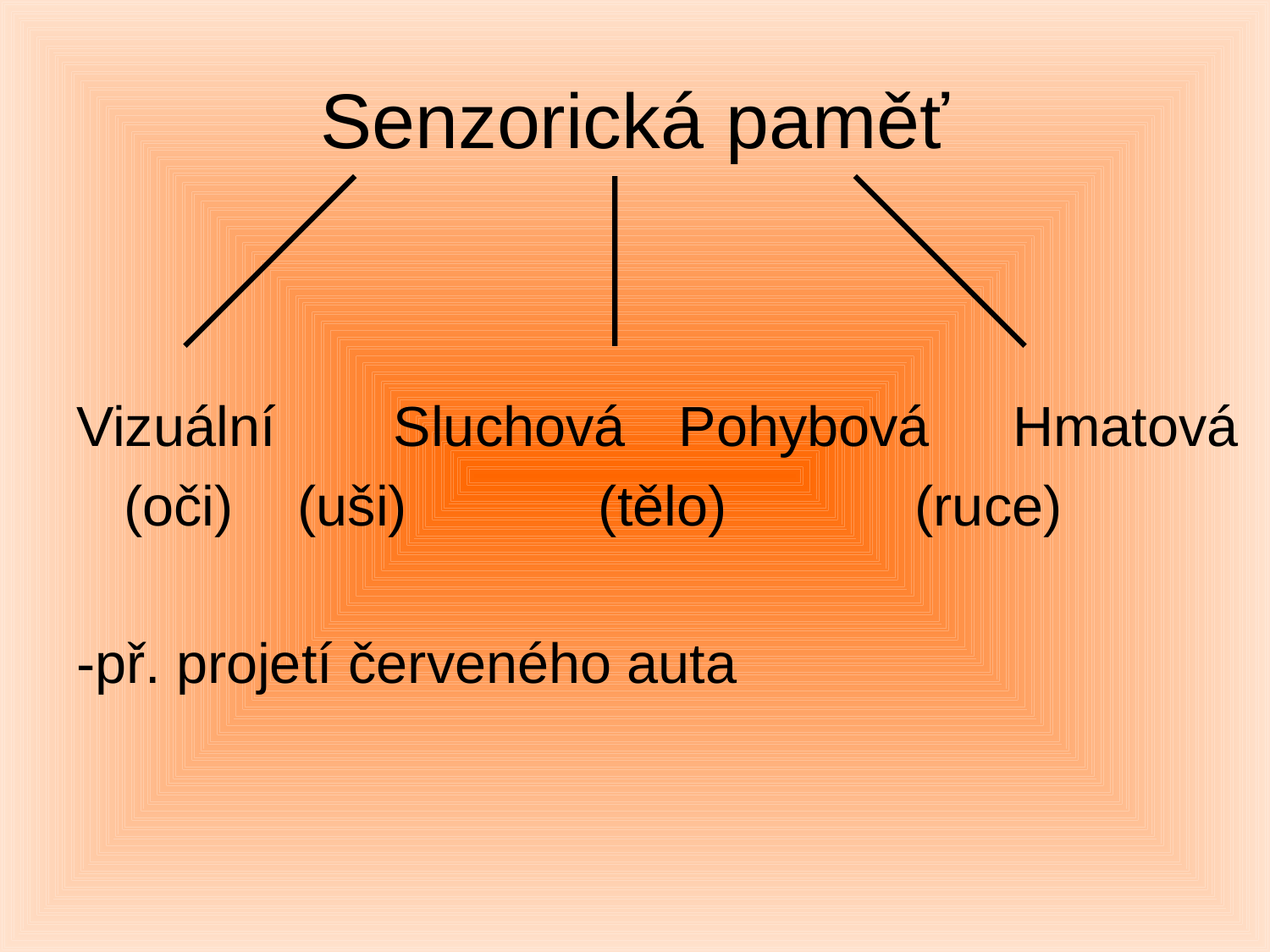

# Senzorická paměť

Vizuální	 Sluchová	   Pohybová	Hmatová
	(oči)	   (uši)	      (tělo)	          (ruce)

-př. projetí červeného auta